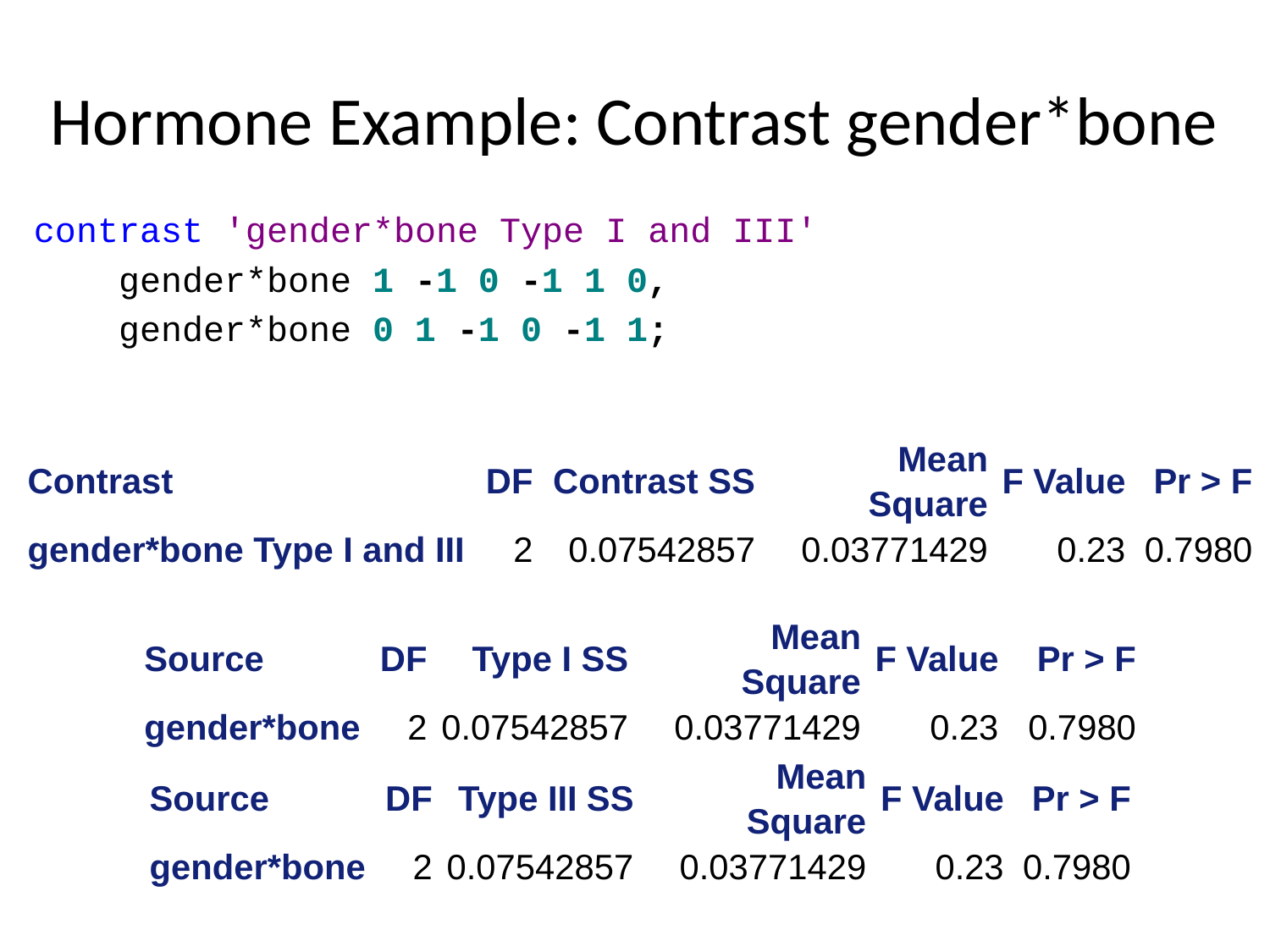

# Hormone Example: Contrast gender*bone
 contrast 'gender*bone Type I and III'
     gender*bone 1 -1 0 -1 1 0,
     gender*bone 0 1 -1 0 -1 1;

| Contrast | DF | Contrast SS | Mean Square | F Value | Pr > F |
| --- | --- | --- | --- | --- | --- |
| gender\*bone Type I and III | 2 | 0.07542857 | 0.03771429 | 0.23 | 0.7980 |
| Source | DF | Type I SS | Mean Square | F Value | Pr > F |
| --- | --- | --- | --- | --- | --- |
| gender\*bone | 2 | 0.07542857 | 0.03771429 | 0.23 | 0.7980 |
| Source | DF | Type III SS | Mean Square | F Value | Pr > F |
| --- | --- | --- | --- | --- | --- |
| gender\*bone | 2 | 0.07542857 | 0.03771429 | 0.23 | 0.7980 |